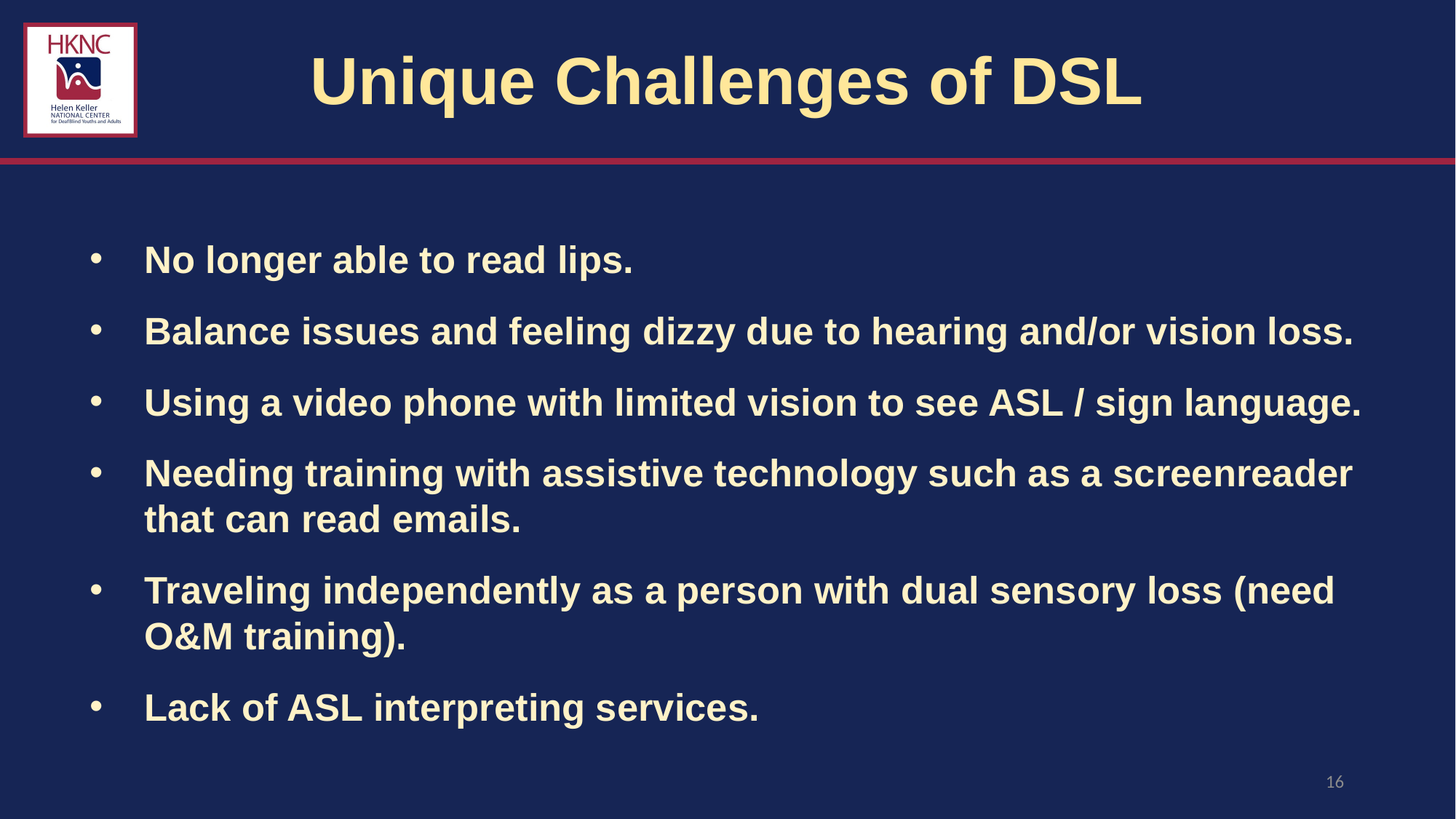

# Unique Challenges of DSL

No longer able to read lips.
Balance issues and feeling dizzy due to hearing and/or vision loss.
Using a video phone with limited vision to see ASL / sign language.
Needing training with assistive technology such as a screenreader that can read emails.
Traveling independently as a person with dual sensory loss (need O&M training).
Lack of ASL interpreting services.

16